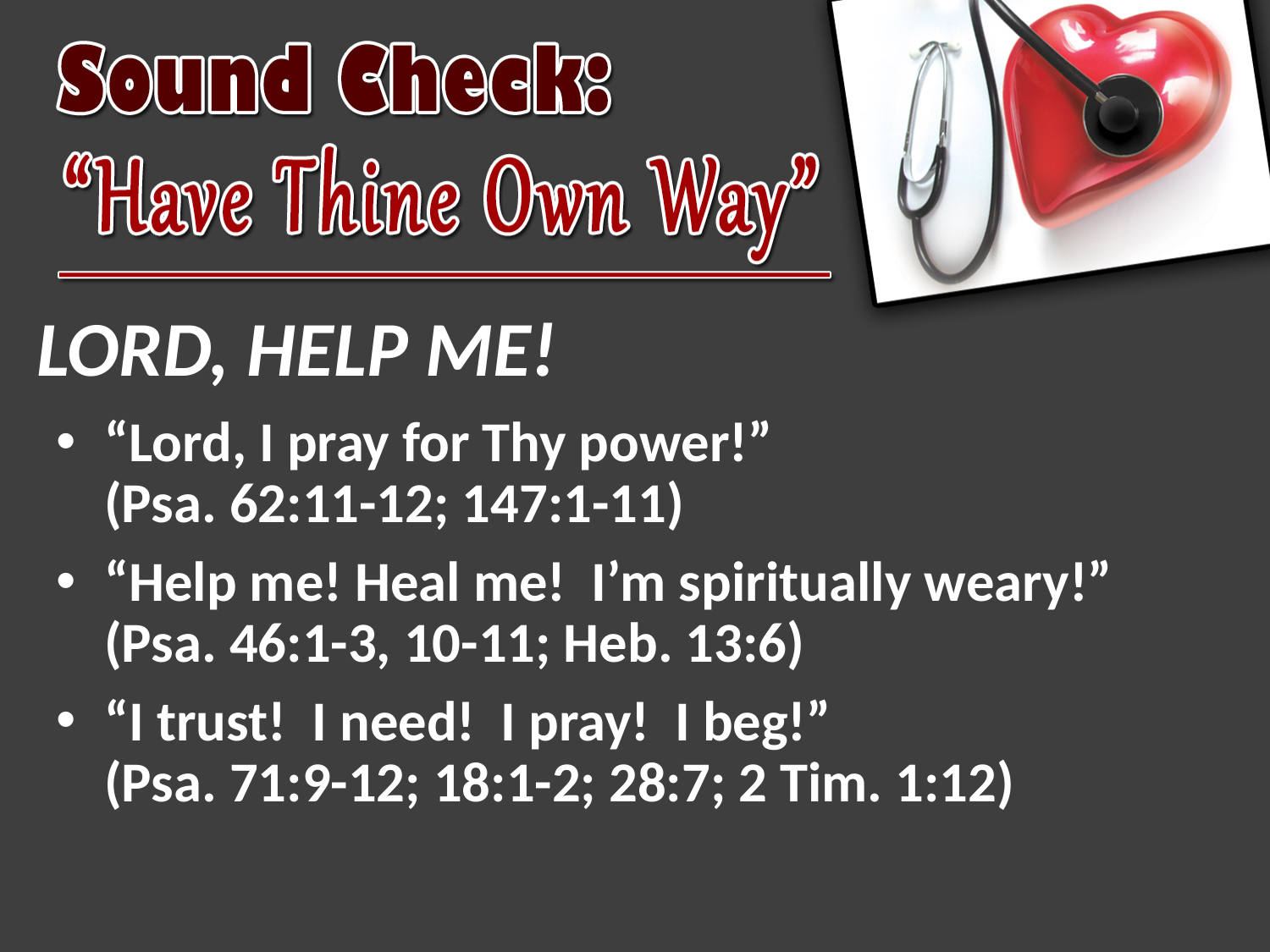

# LORD, HELP ME!
“Lord, I pray for Thy power!”
(Psa. 62:11-12; 147:1-11)
“Help me! Heal me!  I’m spiritually weary!”
(Psa. 46:1-3, 10-11; Heb. 13:6)
“I trust!  I need!  I pray!  I beg!”
(Psa. 71:9-12; 18:1-2; 28:7; 2 Tim. 1:12)